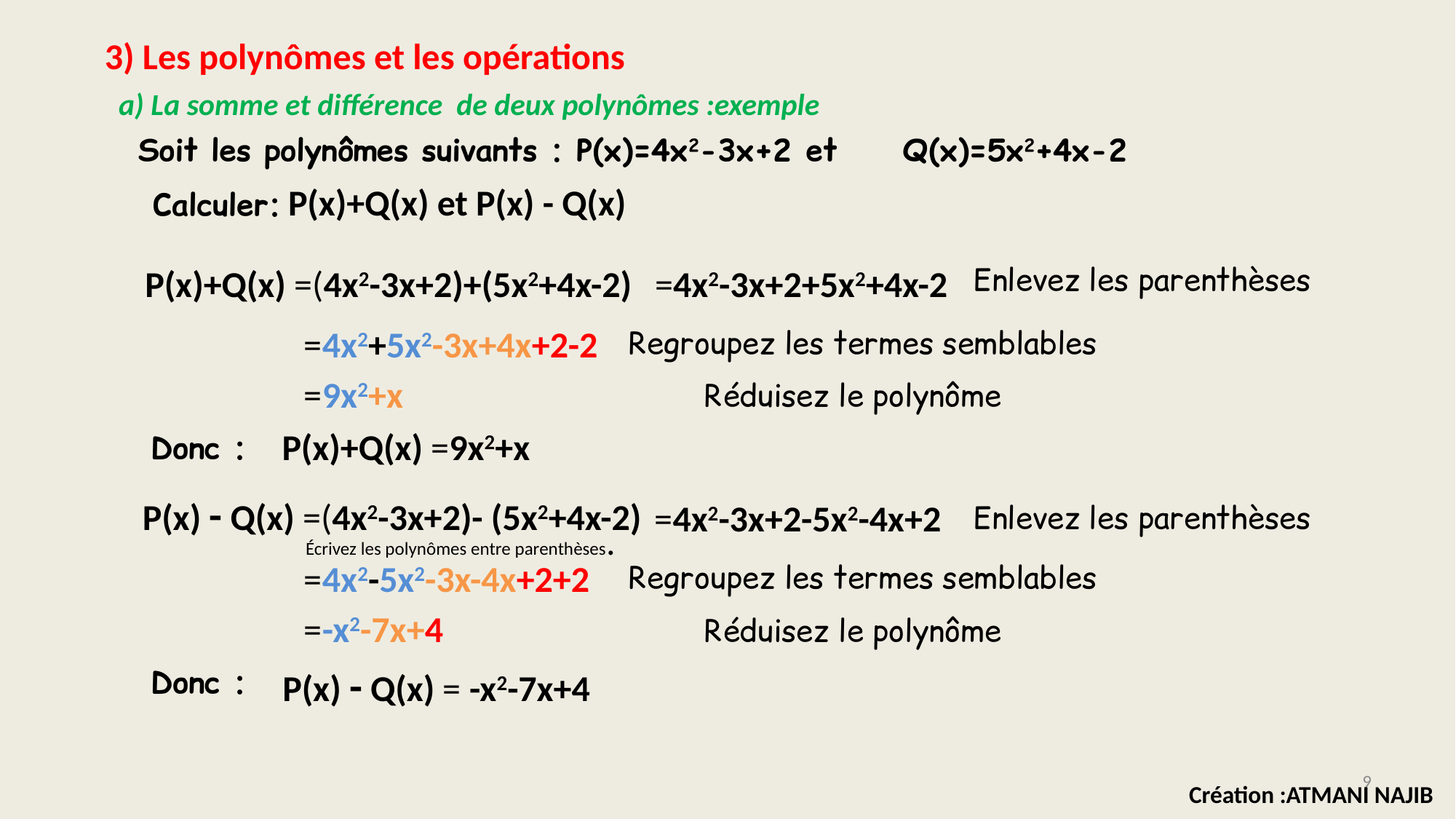

3) Les polynômes et les opérations
a) La somme et différence  de deux polynômes :exemple
Soit les polynômes suivants : P(x)=4x2-3x+2	 et	Q(x)=5x2+4x-2
Calculer: P(x)+Q(x) et P(x) - Q(x)
P(x)+Q(x) =(4x2-3x+2)+(5x2+4x-2)

=4x2-3x+2+5x2+4x-2
Enlevez les parenthèses
=4x2+5x2-3x+4x+2-2
Regroupez les termes semblables
=9x2+x
	Réduisez le polynôme
P(x)+Q(x) =9x2+x

Donc :
P(x) - Q(x) =(4x2-3x+2)- (5x2+4x-2)

=4x2-3x+2-5x2-4x+2
Enlevez les parenthèses
Écrivez les polynômes entre parenthèses.
=4x2-5x2-3x-4x+2+2
Regroupez les termes semblables
=-x2-7x+4
	Réduisez le polynôme
P(x) - Q(x) = -x2-7x+4
Donc :
9
Création :ATMANI NAJIB